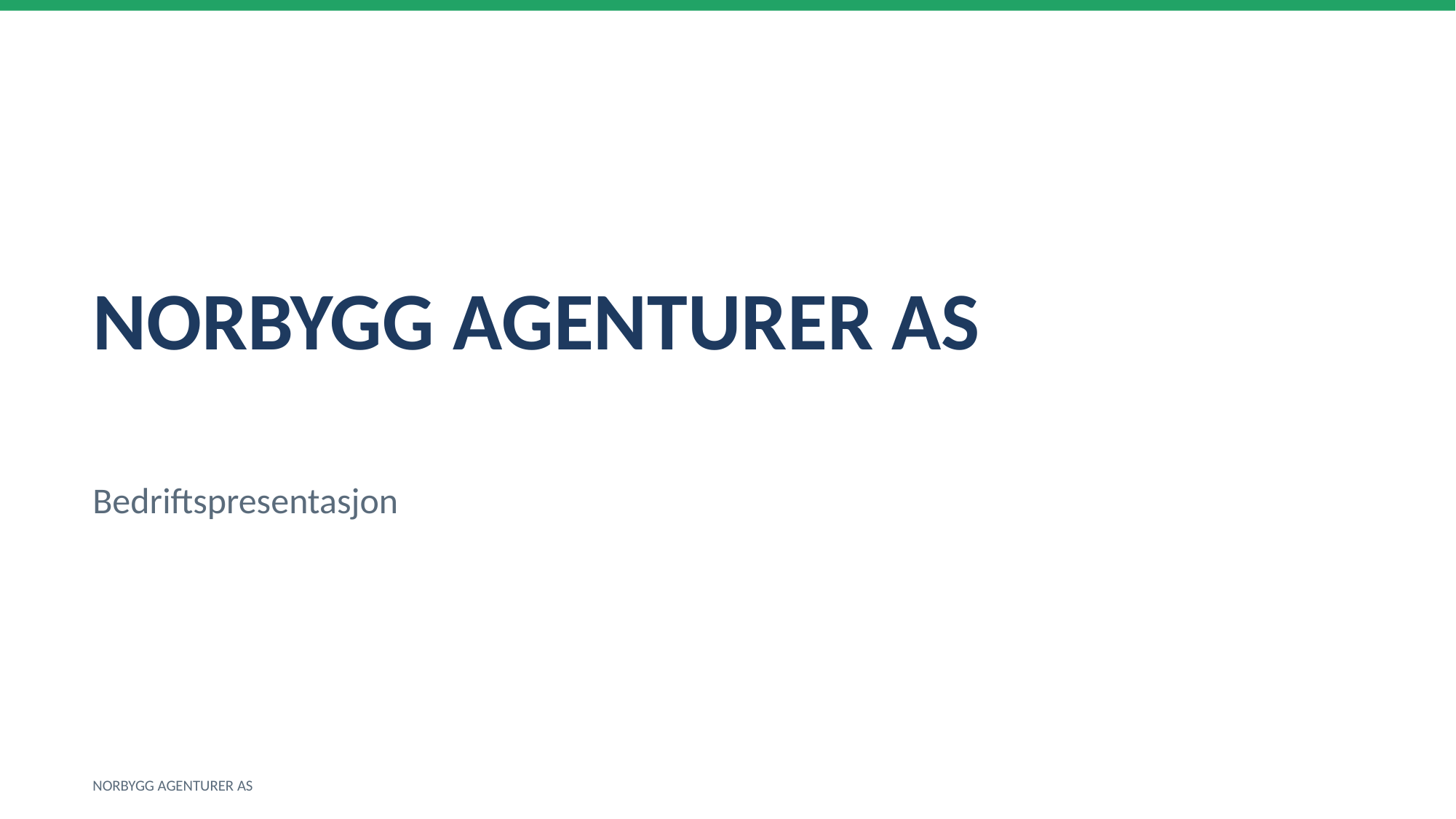

NORBYGG AGENTURER AS
Bedriftspresentasjon
NORBYGG AGENTURER AS